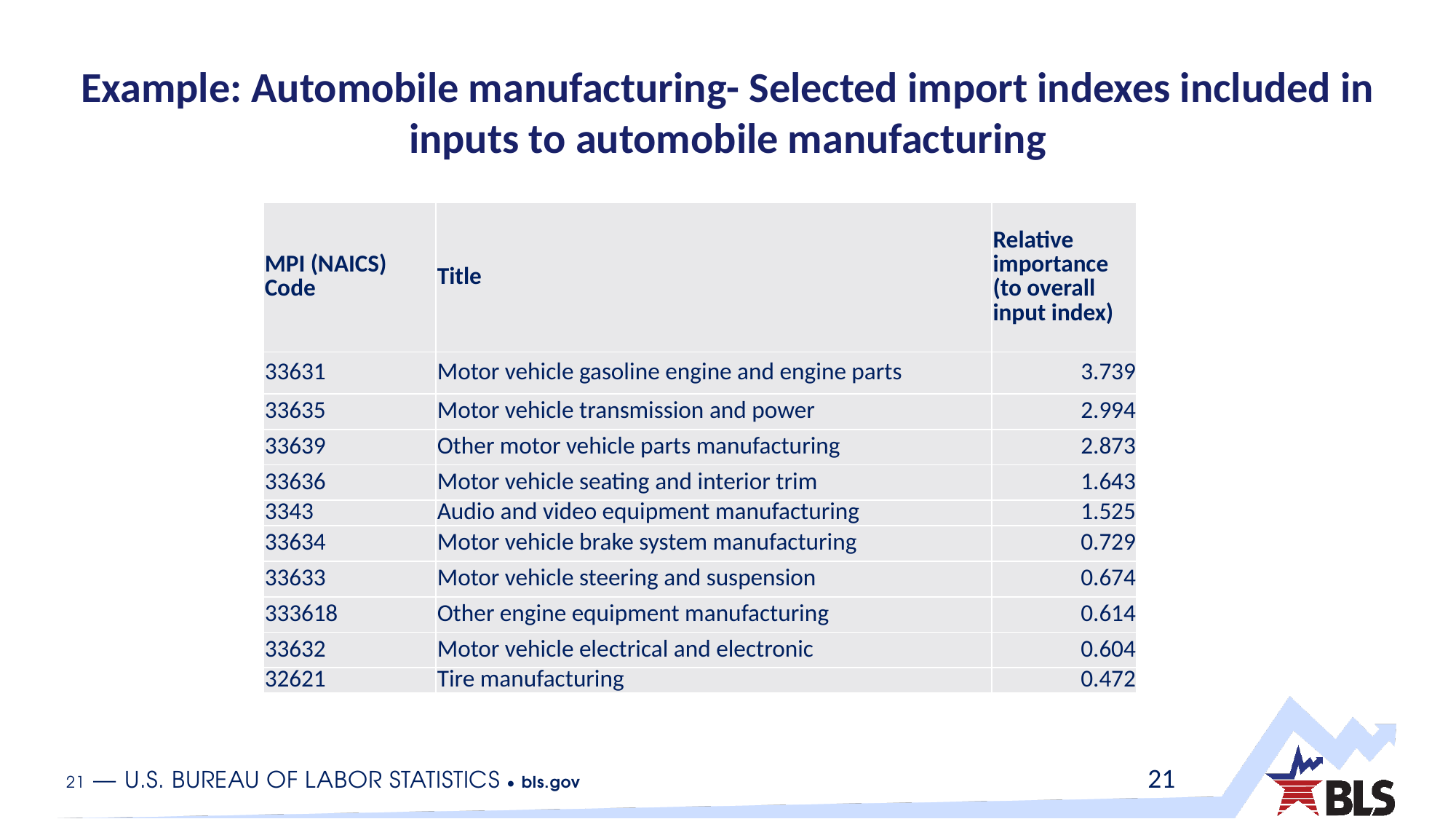

# Example: Automobile manufacturing- Selected import indexes included in inputs to automobile manufacturing
| MPI (NAICS) Code | Title | Relative importance (to overall input index) |
| --- | --- | --- |
| 33631 | Motor vehicle gasoline engine and engine parts | 3.739 |
| 33635 | Motor vehicle transmission and power | 2.994 |
| 33639 | Other motor vehicle parts manufacturing | 2.873 |
| 33636 | Motor vehicle seating and interior trim | 1.643 |
| 3343 | Audio and video equipment manufacturing | 1.525 |
| 33634 | Motor vehicle brake system manufacturing | 0.729 |
| 33633 | Motor vehicle steering and suspension | 0.674 |
| 333618 | Other engine equipment manufacturing | 0.614 |
| 33632 | Motor vehicle electrical and electronic | 0.604 |
| 32621 | Tire manufacturing | 0.472 |
21